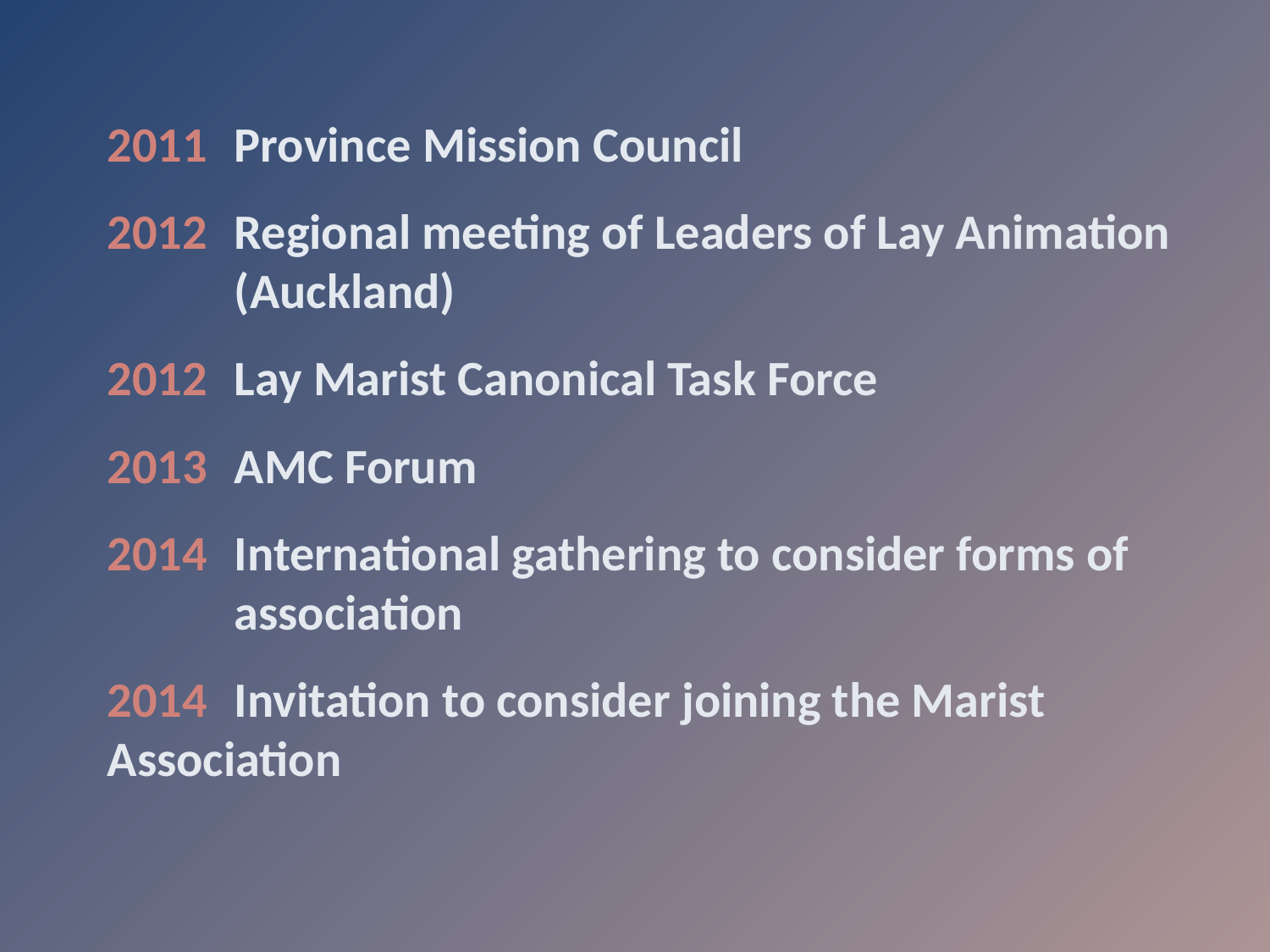

2011	Province Mission Council
2012	Regional meeting of Leaders of Lay Animation 	(Auckland)
2012	Lay Marist Canonical Task Force
2013	AMC Forum
2014	International gathering to consider forms of 	association
2014	Invitation to consider joining the Marist 	Association